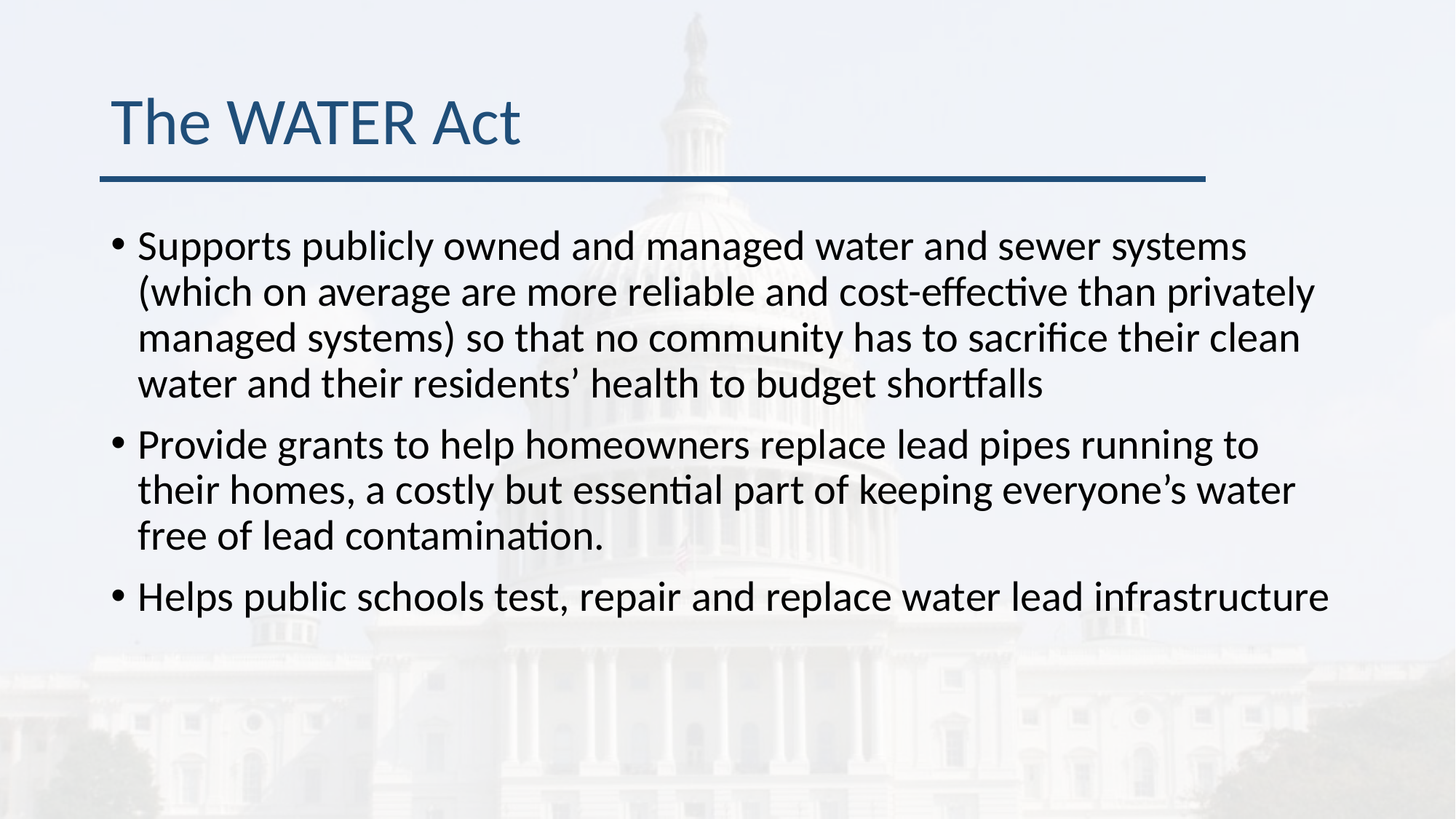

# The WATER Act
Supports publicly owned and managed water and sewer systems (which on average are more reliable and cost-effective than privately managed systems) so that no community has to sacrifice their clean water and their residents’ health to budget shortfalls
Provide grants to help homeowners replace lead pipes running to their homes, a costly but essential part of keeping everyone’s water free of lead contamination.
Helps public schools test, repair and replace water lead infrastructure